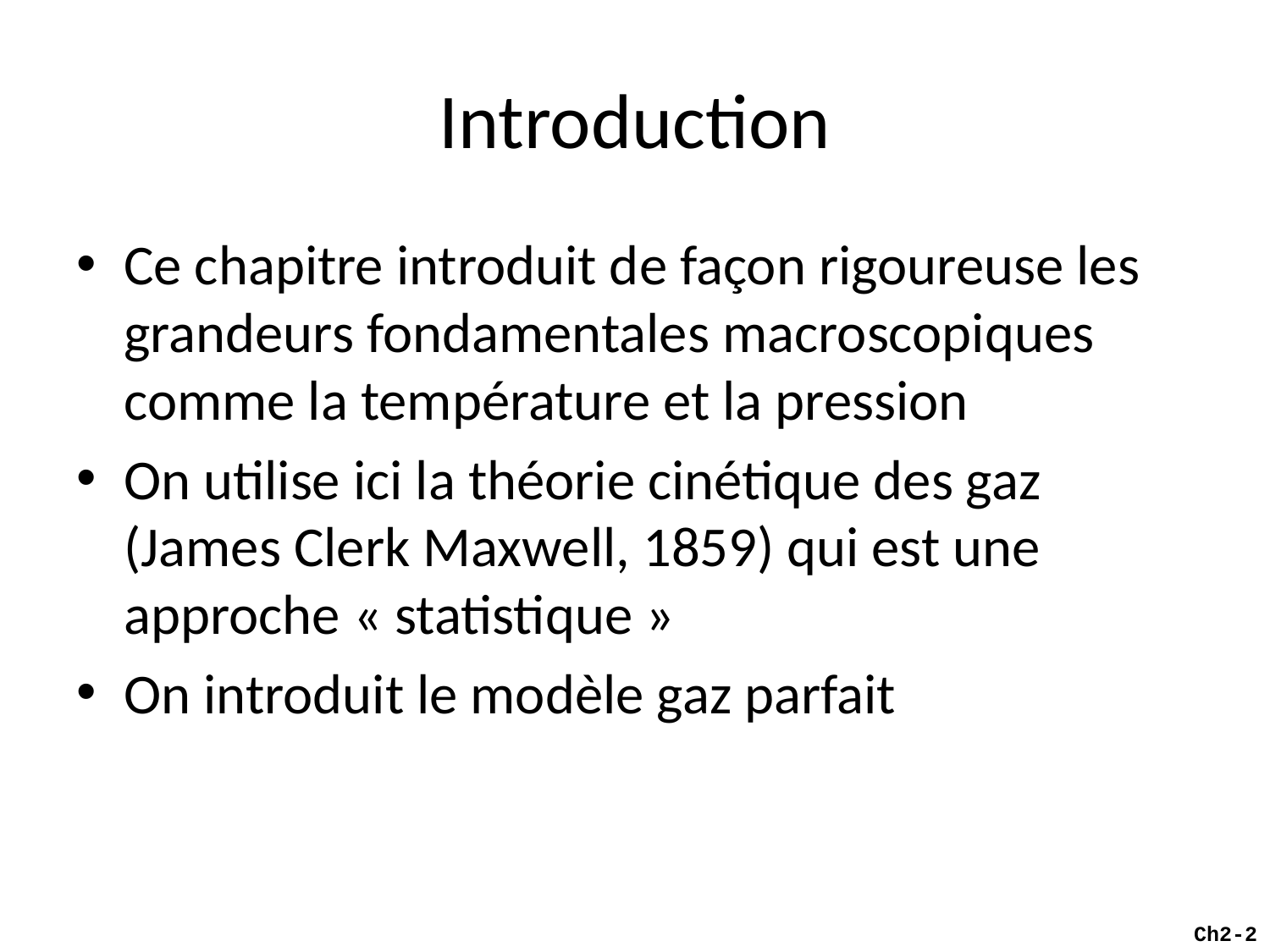

# Introduction
Ce chapitre introduit de façon rigoureuse les grandeurs fondamentales macroscopiques comme la température et la pression
On utilise ici la théorie cinétique des gaz (James Clerk Maxwell, 1859) qui est une approche « statistique »
On introduit le modèle gaz parfait
Ch2-2